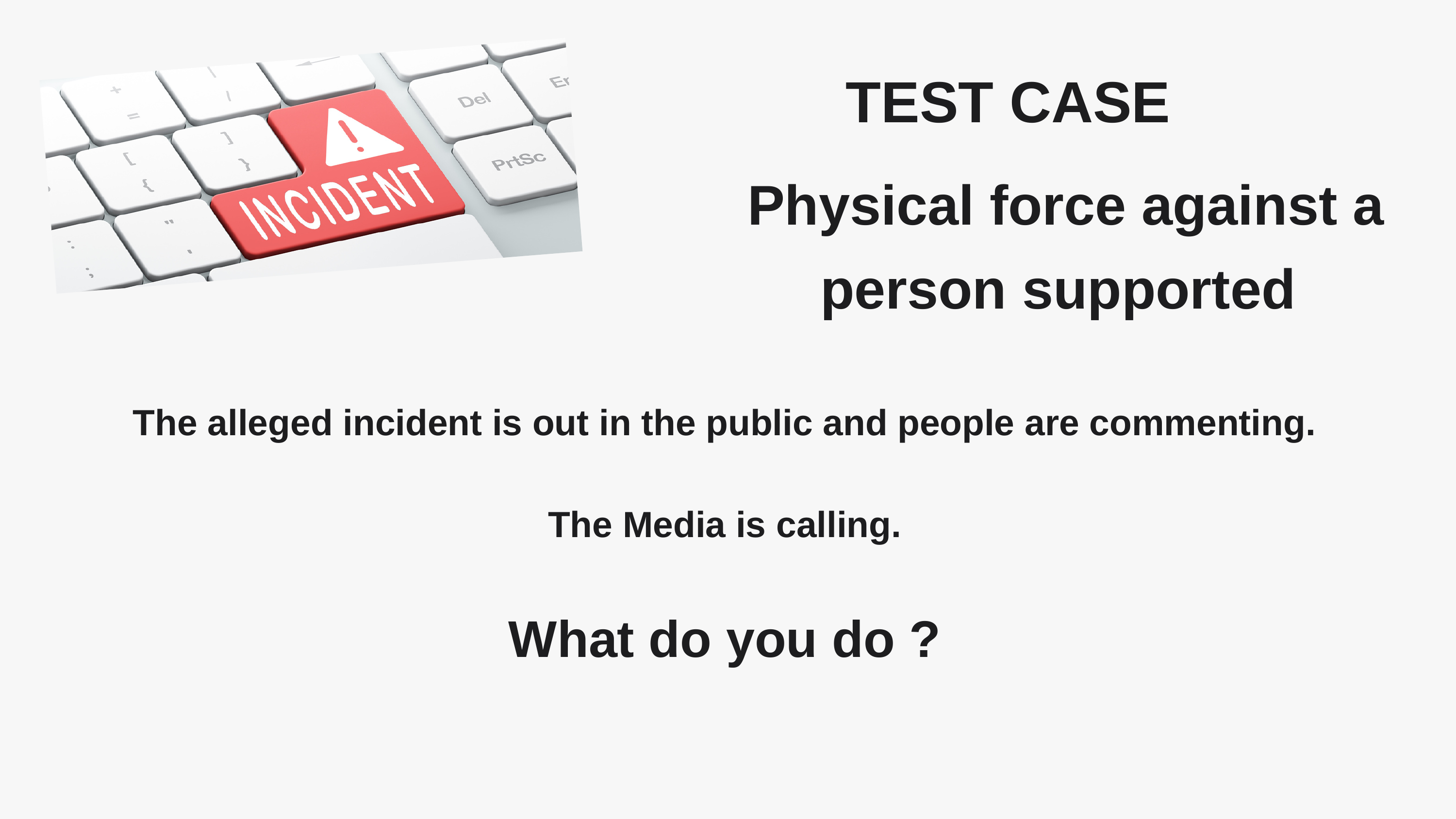

TEST CASE

Physical force against a person supported
The alleged incident is out in the public and people are commenting.

The Media is calling.

What do you do ?